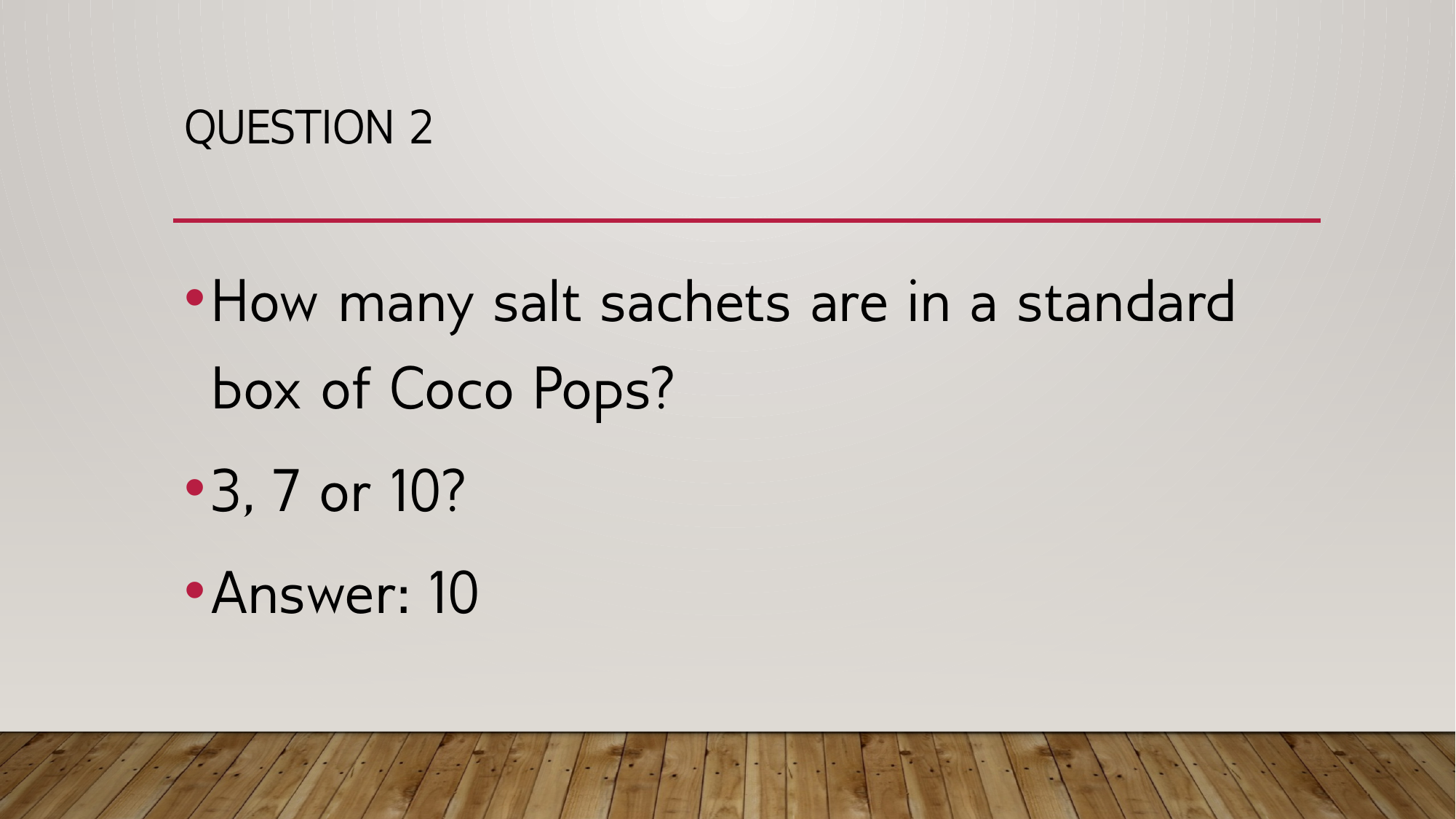

# Question 2
How many salt sachets are in a standard box of Coco Pops?
3, 7 or 10?
Answer: 10